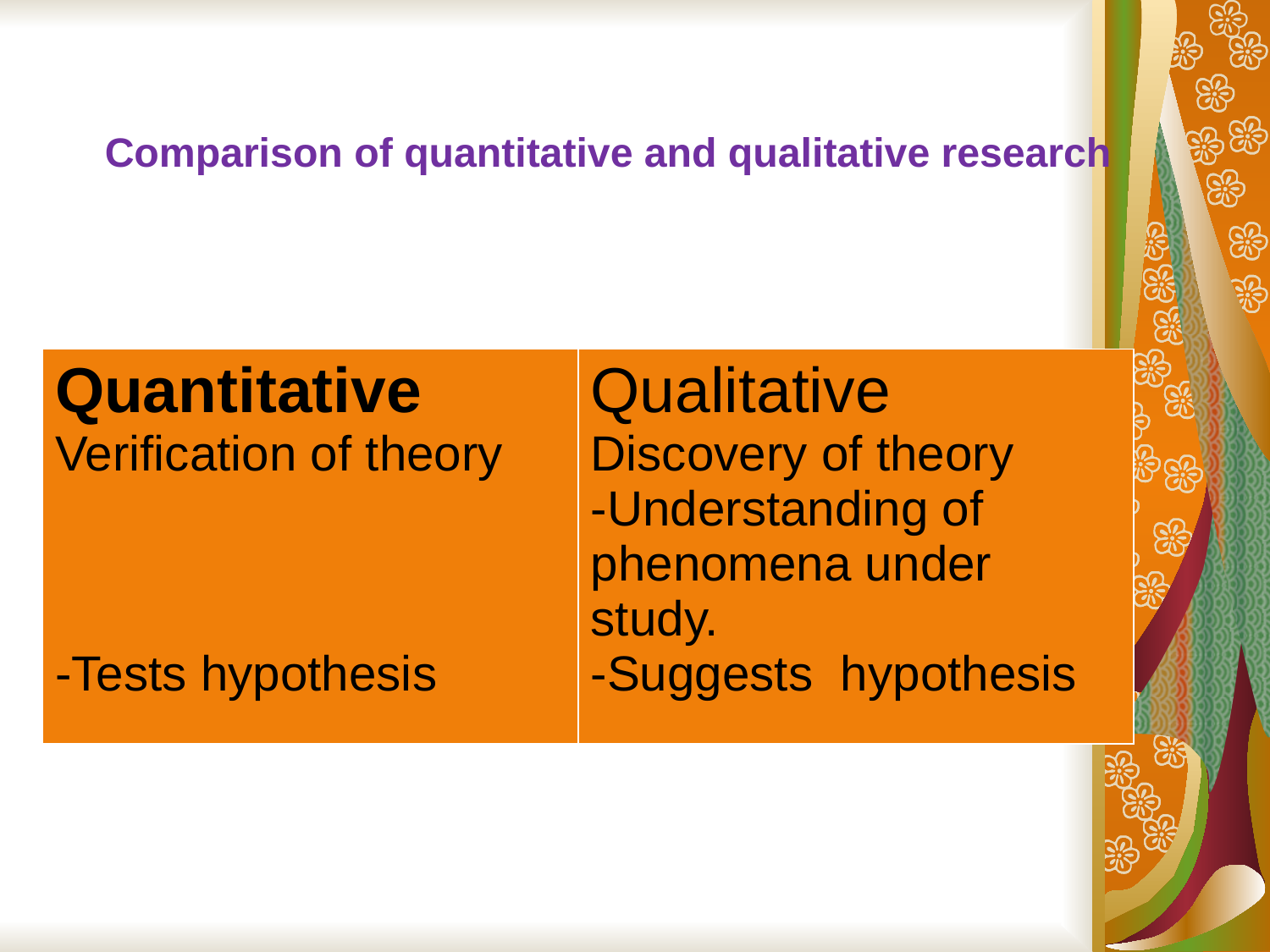

# Comparison of quantitative and qualitative research

| Quantitative Verification of theory -Tests hypothesis | Qualitative Discovery of theory -Understanding of phenomena under study. -Suggests hypothesis |
| --- | --- |